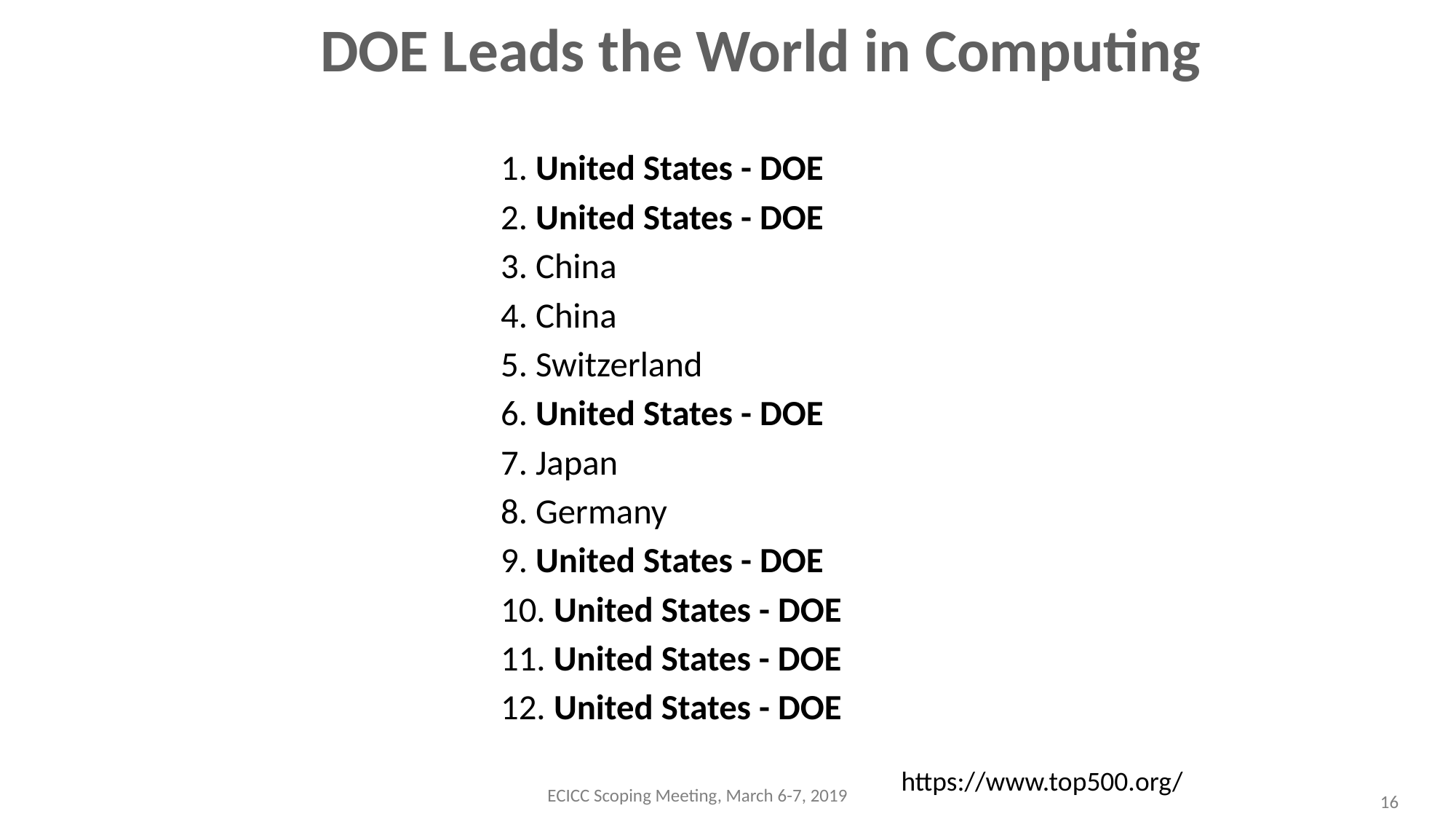

DOE Leads the World in Computing
1. United States - DOE
2. United States - DOE
3. China
4. China
5. Switzerland
6. United States - DOE
7. Japan
8. Germany
9. United States - DOE
10. United States - DOE
11. United States - DOE
12. United States - DOE

https://www.top500.org/
ECICC Scoping Meeting, March 6-7, 2019
16